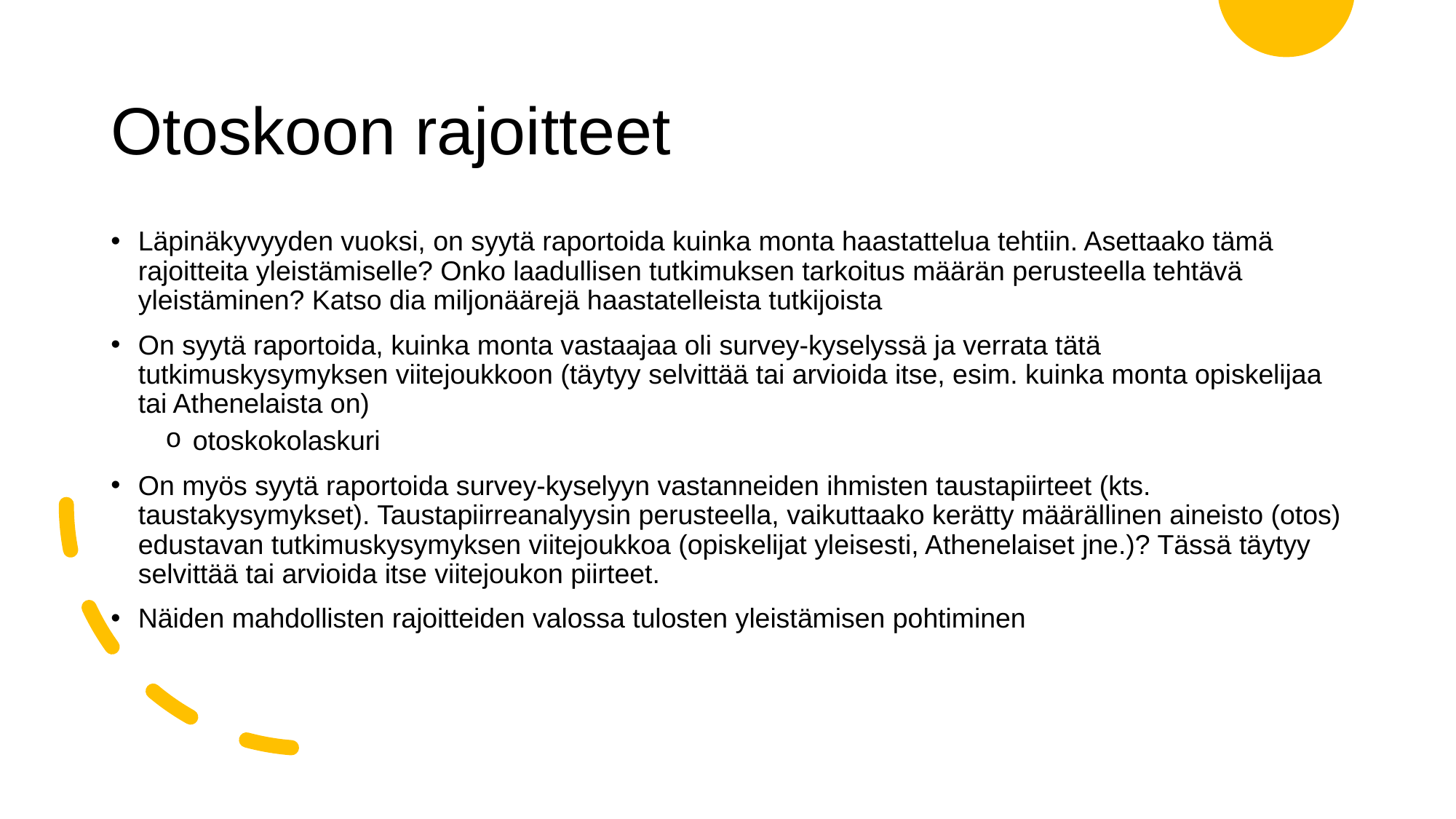

# Otoskoon rajoitteet
Läpinäkyvyyden vuoksi, on syytä raportoida kuinka monta haastattelua tehtiin. Asettaako tämä rajoitteita yleistämiselle? Onko laadullisen tutkimuksen tarkoitus määrän perusteella tehtävä yleistäminen? Katso dia miljonäärejä haastatelleista tutkijoista
On syytä raportoida, kuinka monta vastaajaa oli survey-kyselyssä ja verrata tätä tutkimuskysymyksen viitejoukkoon (täytyy selvittää tai arvioida itse, esim. kuinka monta opiskelijaa tai Athenelaista on)
otoskokolaskuri
On myös syytä raportoida survey-kyselyyn vastanneiden ihmisten taustapiirteet (kts. taustakysymykset). Taustapiirreanalyysin perusteella, vaikuttaako kerätty määrällinen aineisto (otos) edustavan tutkimuskysymyksen viitejoukkoa (opiskelijat yleisesti, Athenelaiset jne.)? Tässä täytyy selvittää tai arvioida itse viitejoukon piirteet.
Näiden mahdollisten rajoitteiden valossa tulosten yleistämisen pohtiminen